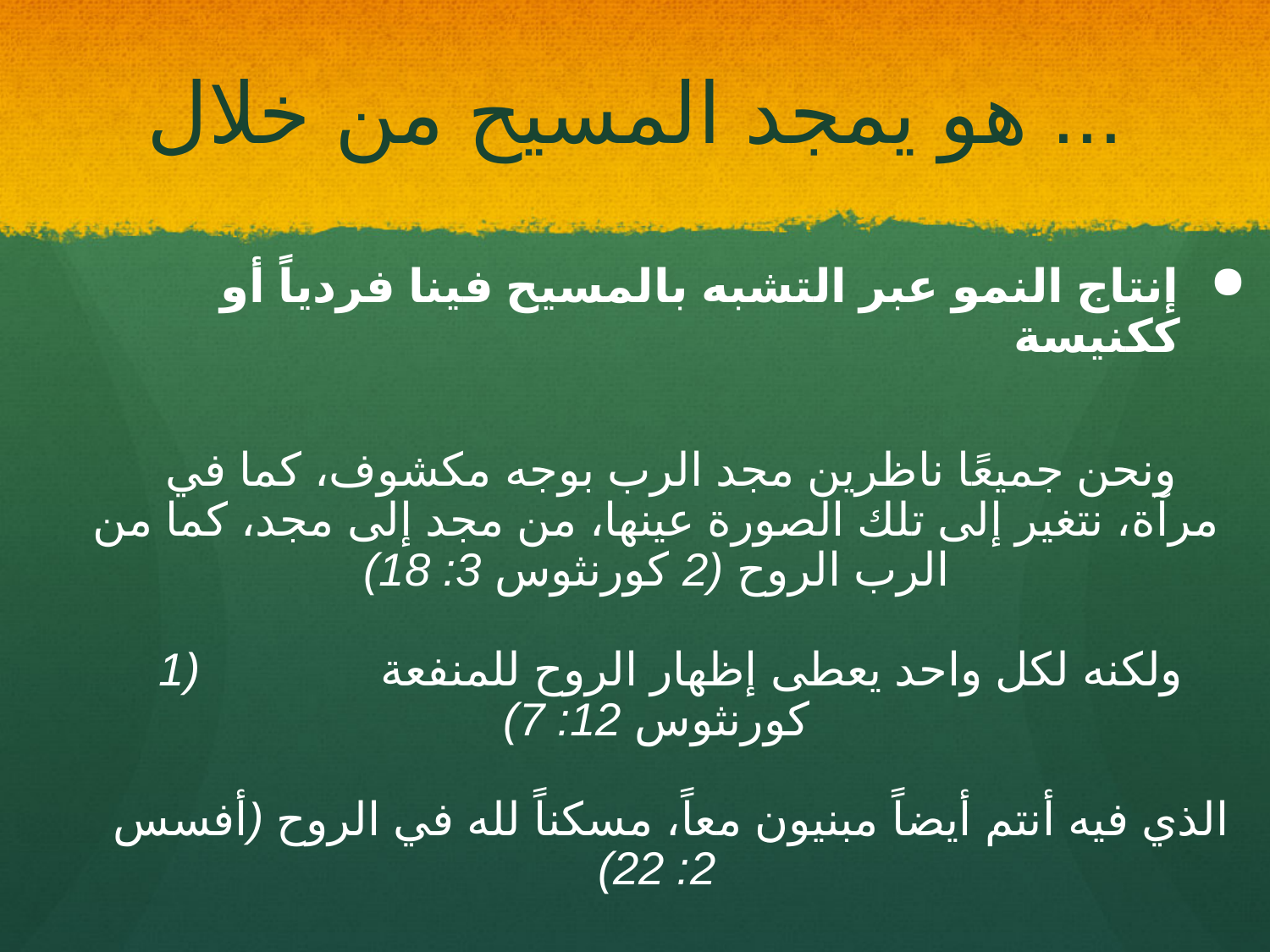

# هو يمجد المسيح من خلال ...
إنتاج النمو عبر التشبه بالمسيح فينا فردياً أو ككنيسة

ونحن جميعًا ناظرين مجد الرب بوجه مكشوف، كما في مرآة، نتغير إلى تلك الصورة عينها، من مجد إلى مجد، كما من الرب الروح (2 كورنثوس 3: 18)

ولكنه لكل واحد يعطى إظهار الروح للمنفعة              (1 كورنثوس 12: 7)

الذي فيه أنتم أيضاً مبنيون معاً، مسكناً لله في الروح (أفسس 2: 22)